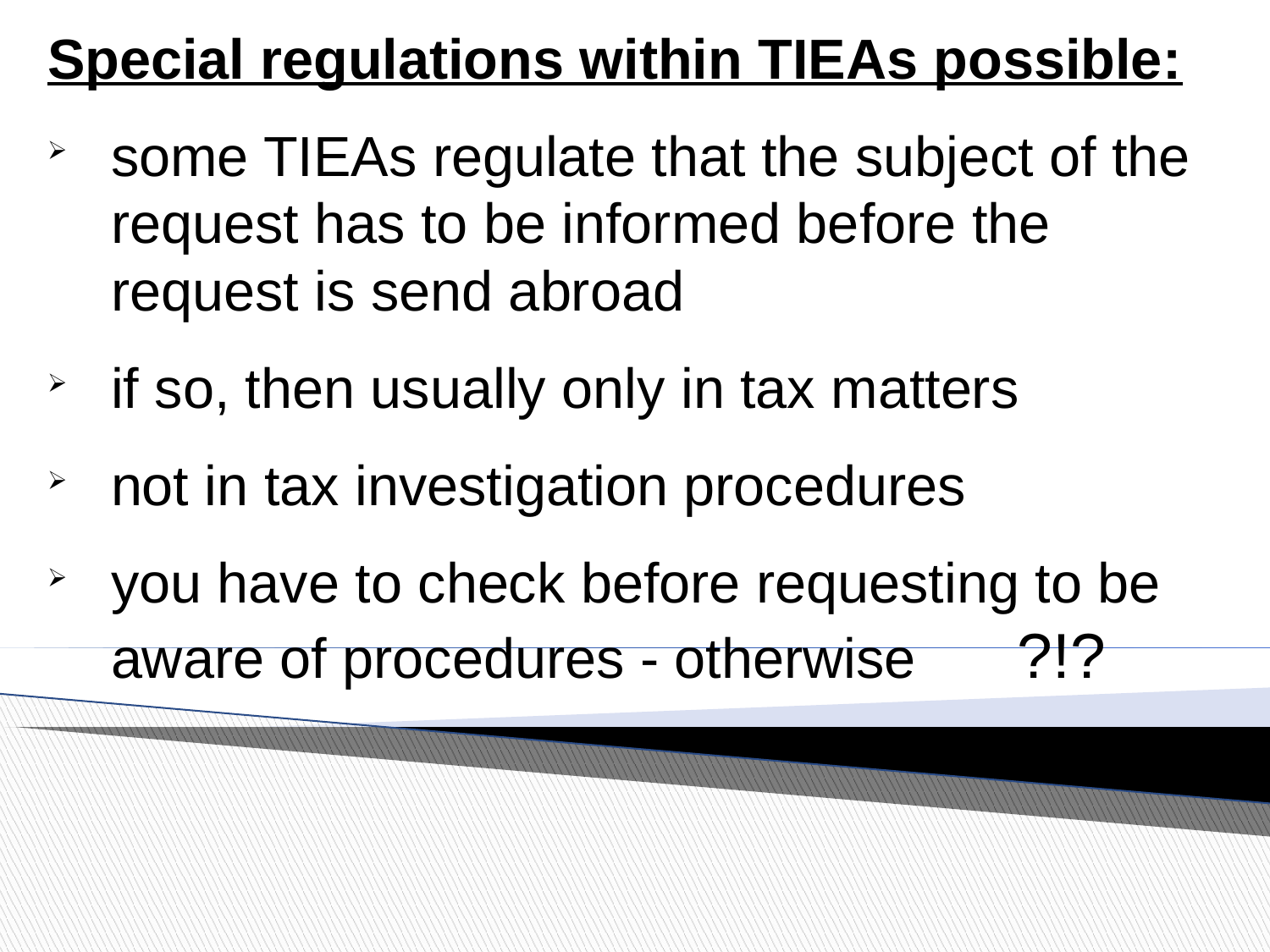

Special regulations within TIEAs possible:

some TIEAs regulate that the subject of the request has to be informed before the request is send abroad

if so, then usually only in tax matters

not in tax investigation procedures

you have to check before requesting to be aware of procedures - otherwise	 ?!?